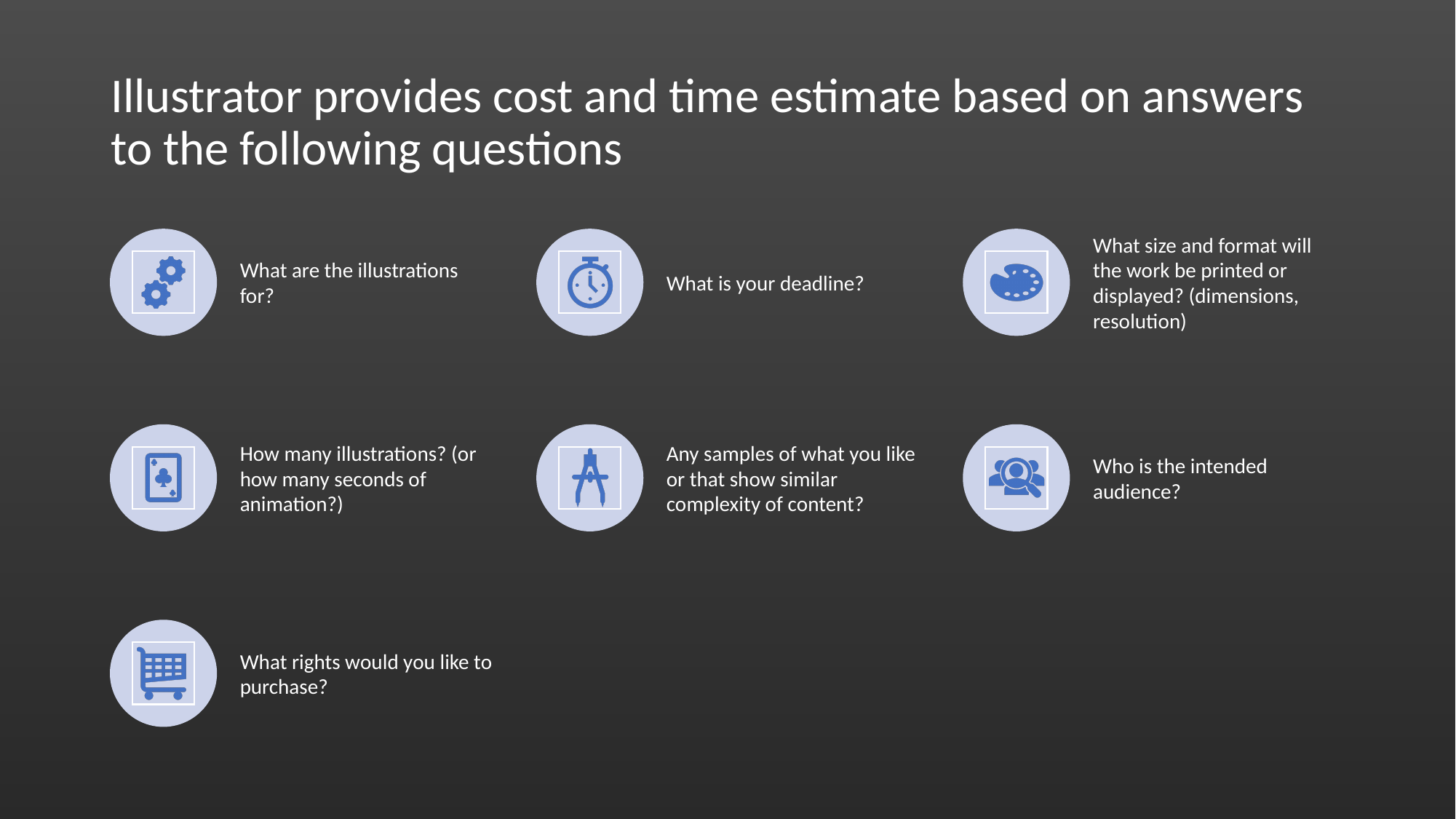

# Illustrator provides cost and time estimate based on answers to the following questions

What are the illustrations for?

What is your deadline?

What size and format will the work be printed or displayed? (dimensions, resolution)

How many illustrations? (or how many seconds of animation?)

Any samples of what you like or that show similar complexity of content?

Who is the intended audience?

What rights would you like to purchase?